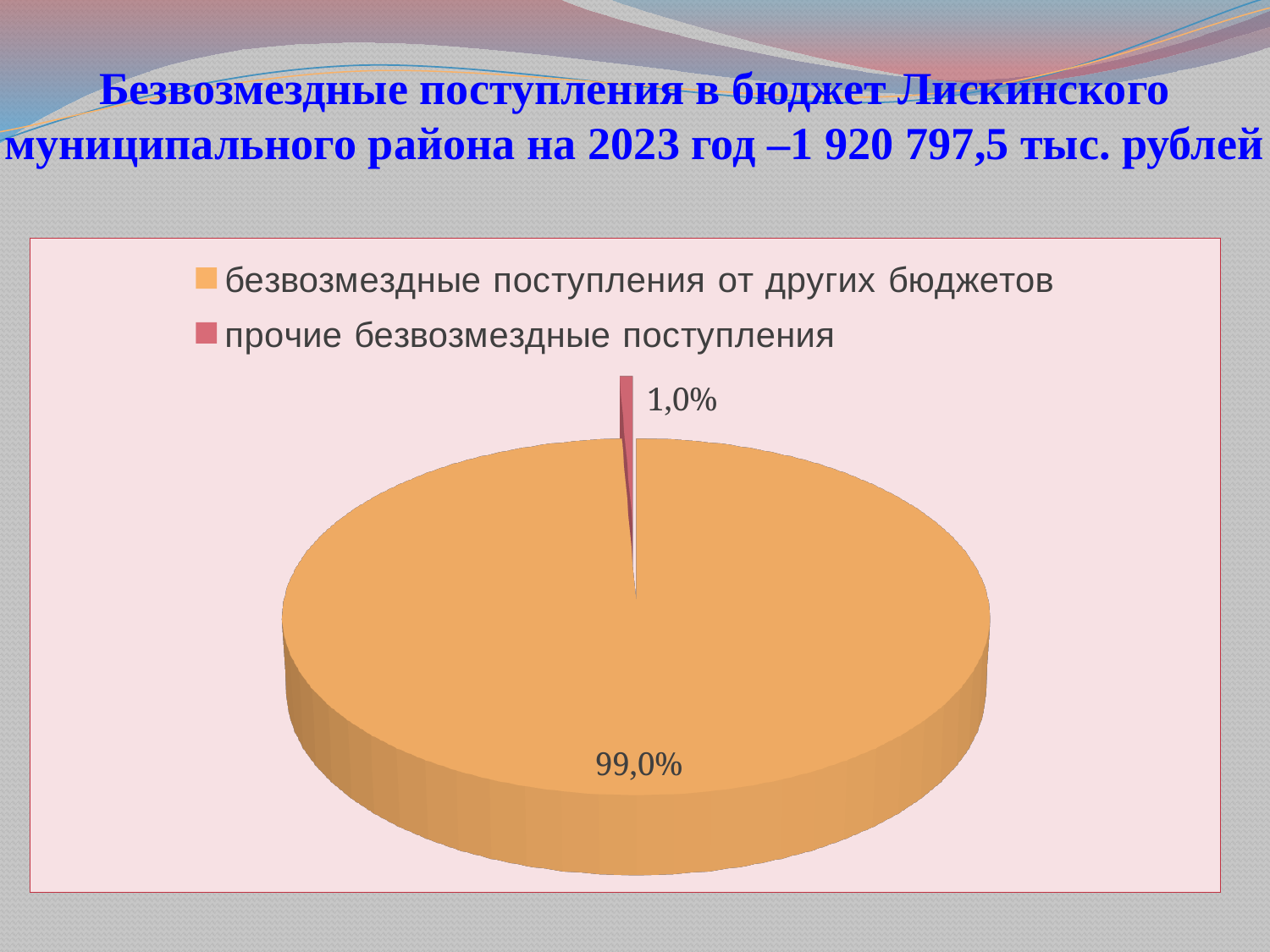

# Безвозмездные поступления в бюджет Лискинского муниципального района на 2023 год –1 920 797,5 тыс. рублей

[unsupported chart]